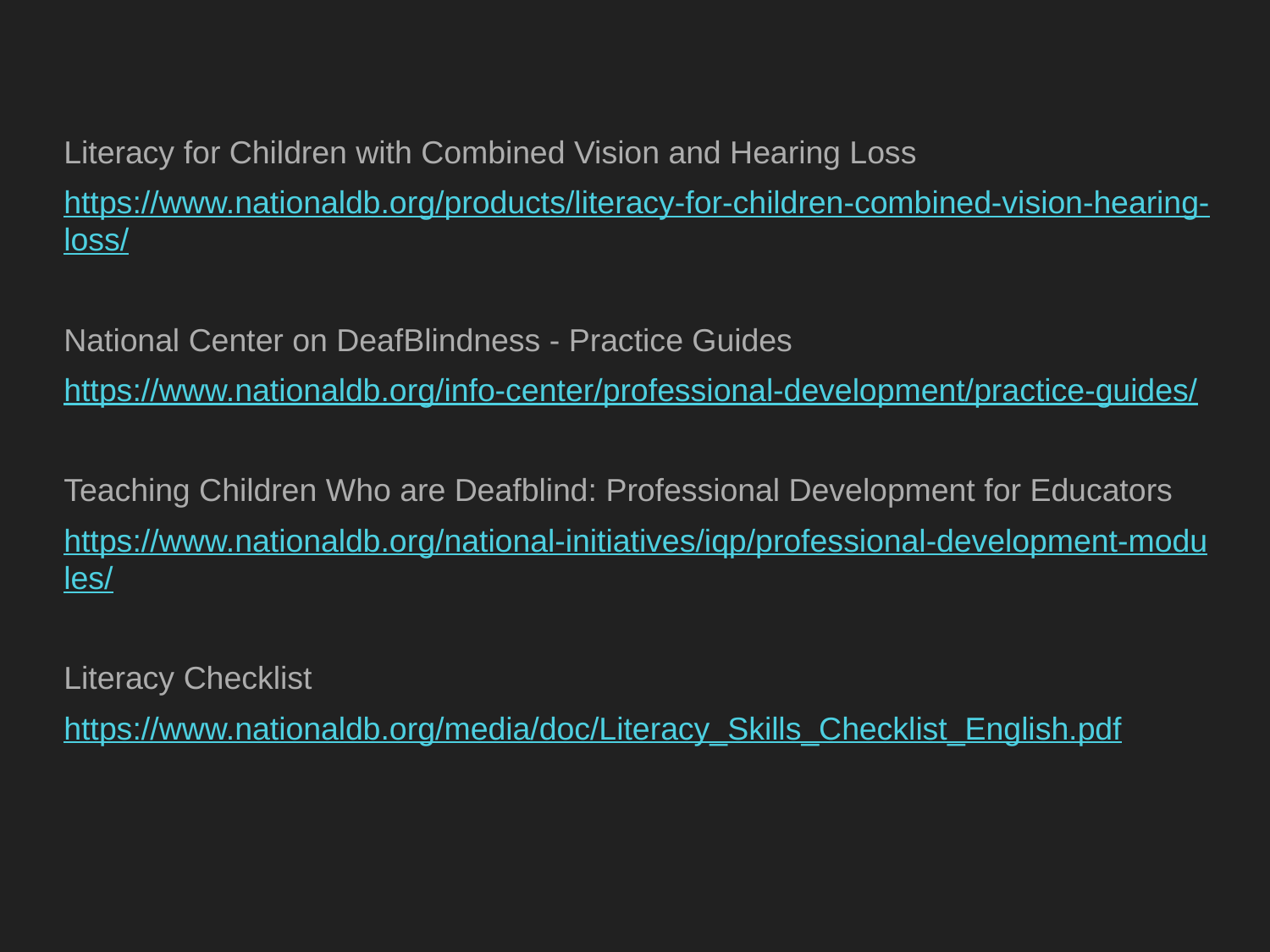

Literacy for Children with Combined Vision and Hearing Loss
https://www.nationaldb.org/products/literacy-for-children-combined-vision-hearing-loss/

National Center on DeafBlindness - Practice Guides
https://www.nationaldb.org/info-center/professional-development/practice-guides/

Teaching Children Who are Deafblind: Professional Development for Educators
https://www.nationaldb.org/national-initiatives/iqp/professional-development-modules/

Literacy Checklist
https://www.nationaldb.org/media/doc/Literacy_Skills_Checklist_English.pdf